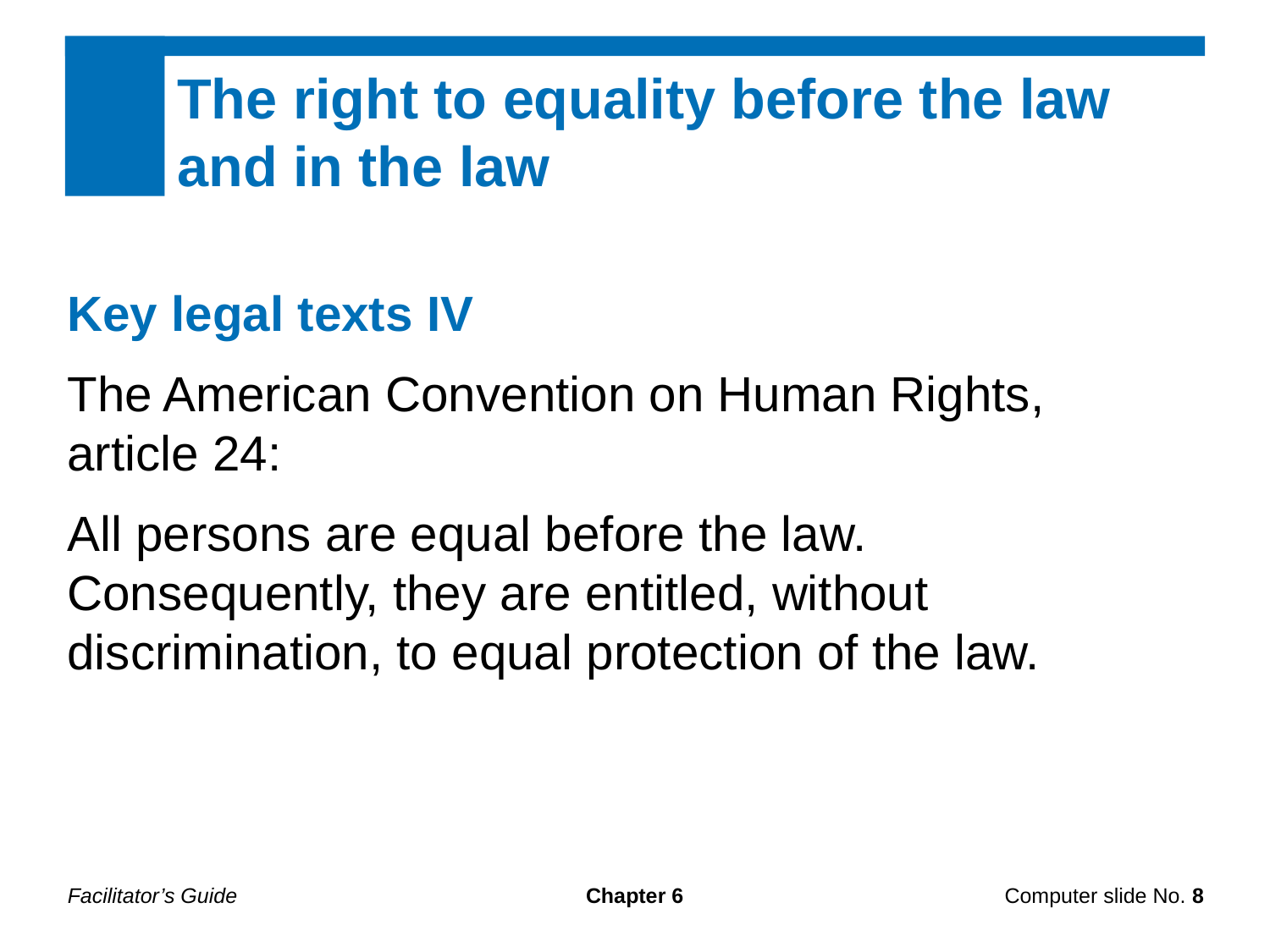

The right to equality before the law and in the law
Key legal texts IV
The American Convention on Human Rights, article 24:
All persons are equal before the law. Consequently, they are entitled, without discrimination, to equal protection of the law.
Facilitator’s Guide
Chapter 6
Computer slide No. 8